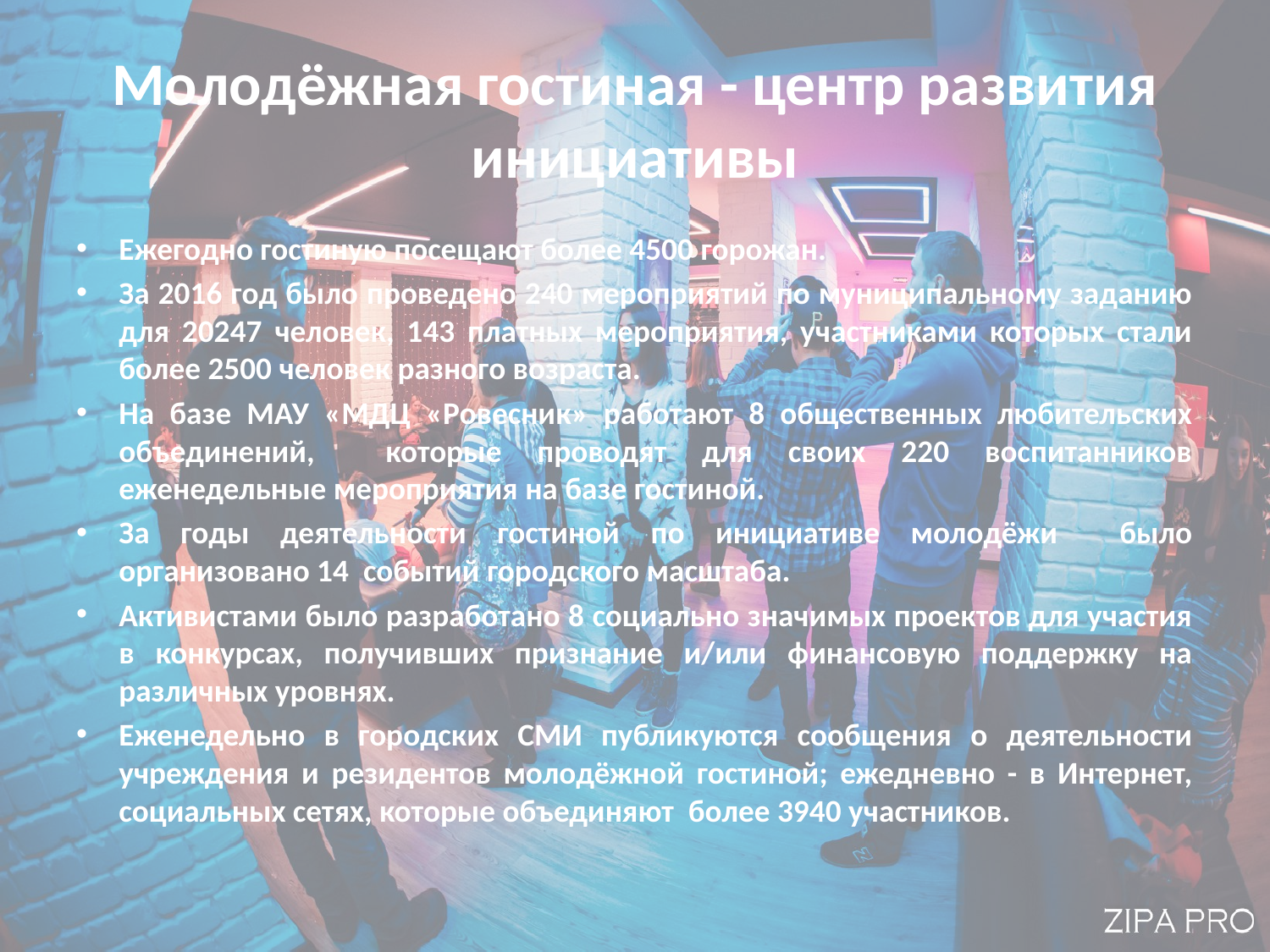

# Молодёжная гостиная - центр развития инициативы
Ежегодно гостиную посещают более 4500 горожан.
За 2016 год было проведено 240 мероприятий по муниципальному заданию для 20247 человек, 143 платных мероприятия, участниками которых стали более 2500 человек разного возраста.
На базе МАУ «МДЦ «Ровесник» работают 8 общественных любительских объединений,  которые проводят для своих 220 воспитанников еженедельные мероприятия на базе гостиной.
За годы деятельности гостиной по инициативе молодёжи  было организовано 14  событий городского масштаба.
Активистами было разработано 8 социально значимых проектов для участия в конкурсах, получивших признание и/или финансовую поддержку на различных уровнях.
Еженедельно в городских СМИ публикуются сообщения о деятельности учреждения и резидентов молодёжной гостиной; ежедневно - в Интернет, социальных сетях, которые объединяют  более 3940 участников.